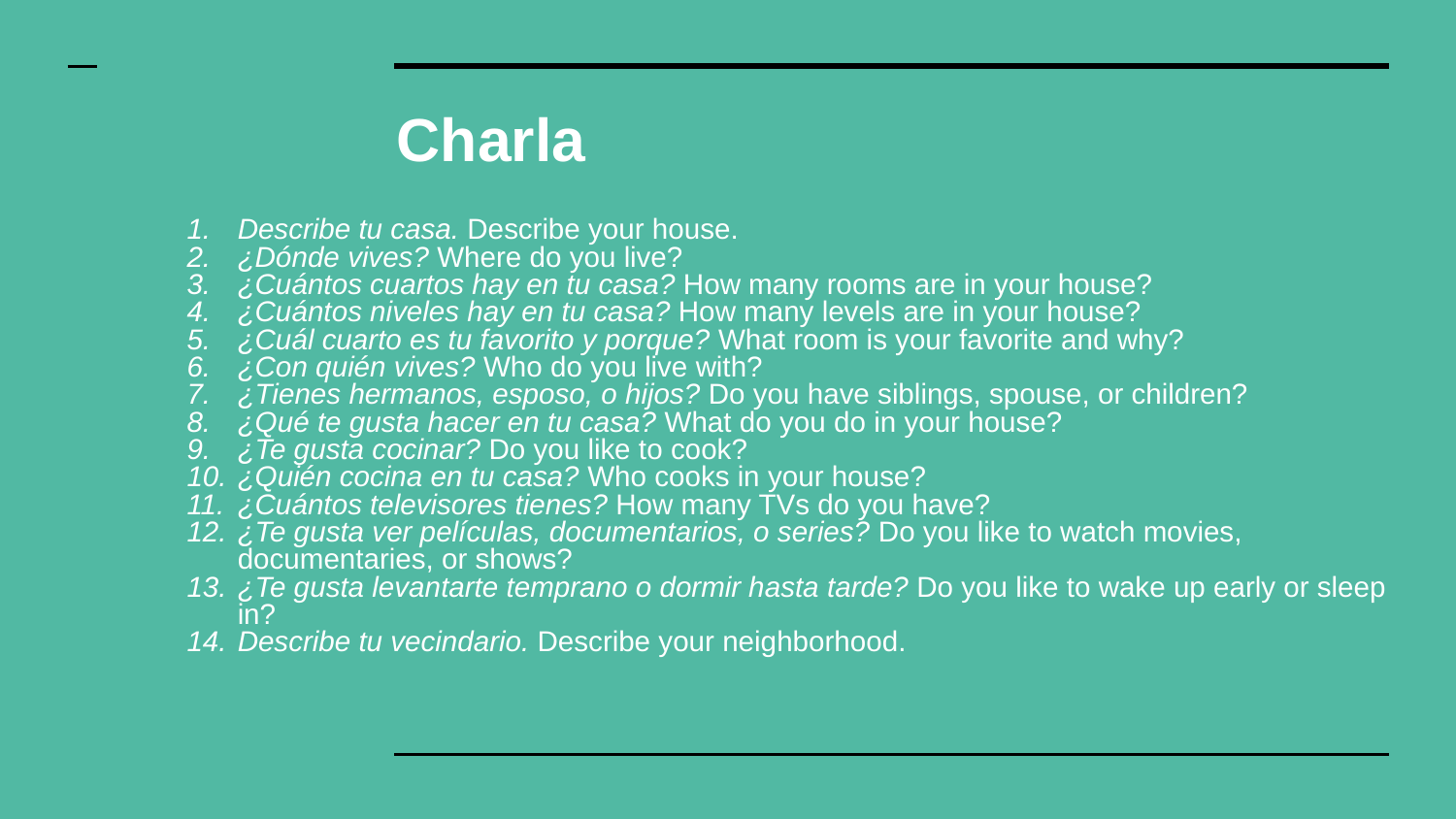

# Charla
Describe tu casa. Describe your house.
¿Dónde vives? Where do you live?
¿Cuántos cuartos hay en tu casa? How many rooms are in your house?
¿Cuántos niveles hay en tu casa? How many levels are in your house?
¿Cuál cuarto es tu favorito y porque? What room is your favorite and why?
¿Con quién vives? Who do you live with?
¿Tienes hermanos, esposo, o hijos? Do you have siblings, spouse, or children?
¿Qué te gusta hacer en tu casa? What do you do in your house?
¿Te gusta cocinar? Do you like to cook?
¿Quién cocina en tu casa? Who cooks in your house?
¿Cuántos televisores tienes? How many TVs do you have?
¿Te gusta ver películas, documentarios, o series? Do you like to watch movies, documentaries, or shows?
¿Te gusta levantarte temprano o dormir hasta tarde? Do you like to wake up early or sleep in?
Describe tu vecindario. Describe your neighborhood.